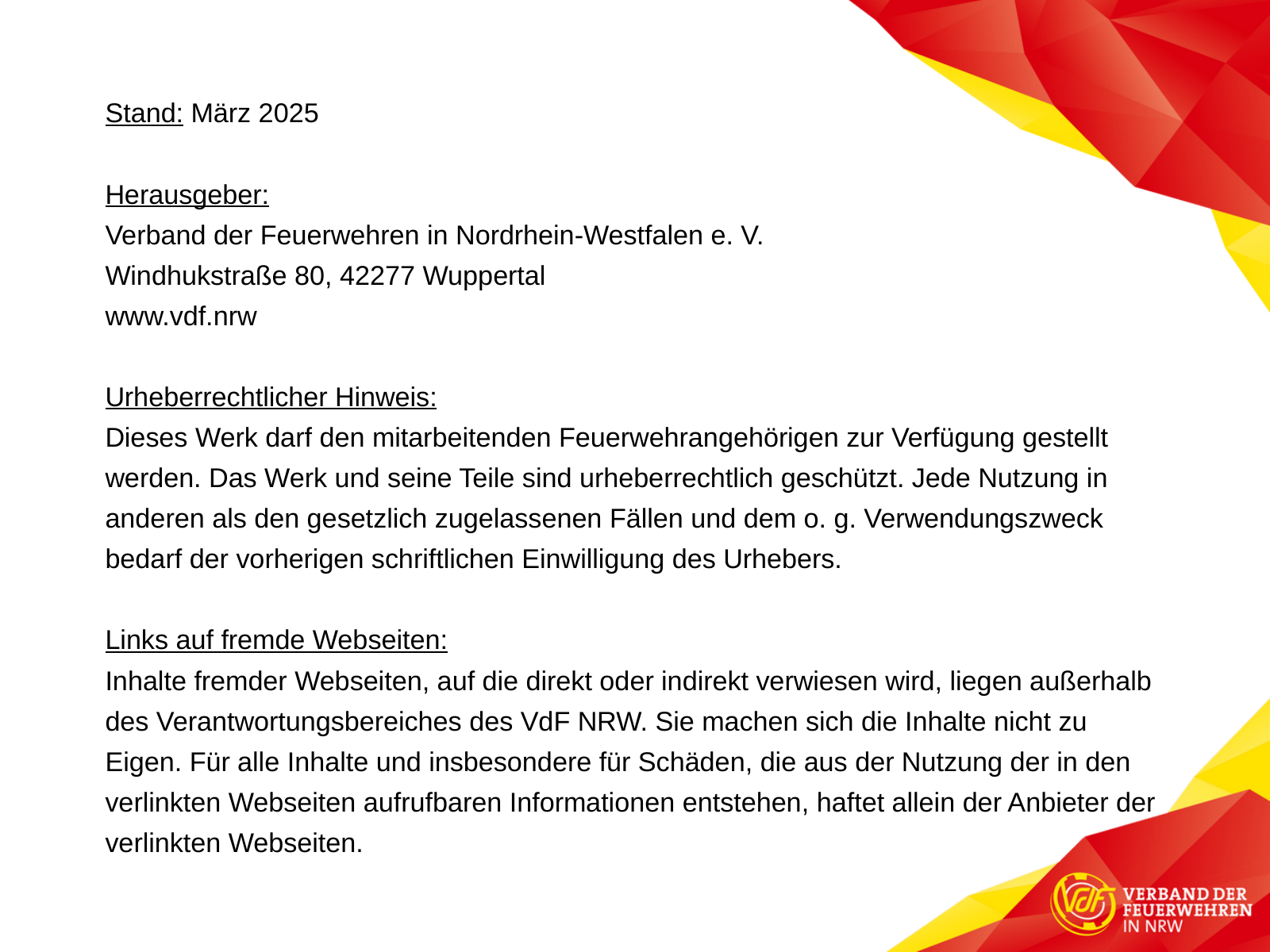

Stand: März 2025

Herausgeber:
Verband der Feuerwehren in Nordrhein-Westfalen e. V.
Windhukstraße 80, 42277 Wuppertal
www.vdf.nrw

Urheberrechtlicher Hinweis:
Dieses Werk darf den mitarbeitenden Feuerwehrangehörigen zur Verfügung gestellt werden. Das Werk und seine Teile sind urheberrechtlich geschützt. Jede Nutzung in anderen als den gesetzlich zugelassenen Fällen und dem o. g. Verwendungszweck bedarf der vorherigen schriftlichen Einwilligung des Urhebers.

Links auf fremde Webseiten:
Inhalte fremder Webseiten, auf die direkt oder indirekt verwiesen wird, liegen außerhalb des Verantwortungsbereiches des VdF NRW. Sie machen sich die Inhalte nicht zu Eigen. Für alle Inhalte und insbesondere für Schäden, die aus der Nutzung der in den verlinkten Webseiten aufrufbaren Informationen entstehen, haftet allein der Anbieter der verlinkten Webseiten.